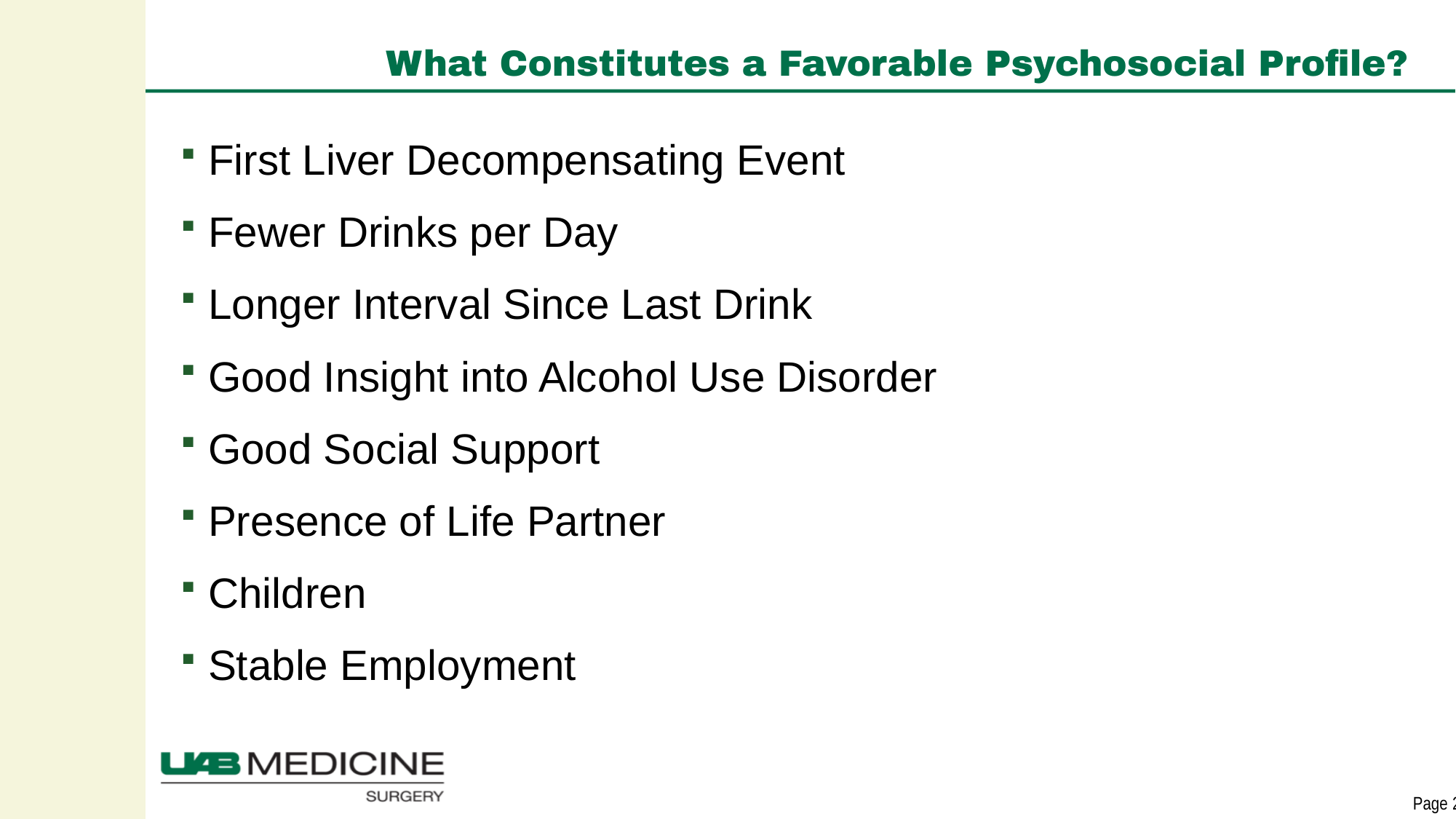

# What Constitutes a Favorable Psychosocial Profile?
First Liver Decompensating Event
Fewer Drinks per Day
Longer Interval Since Last Drink
Good Insight into Alcohol Use Disorder
Good Social Support
Presence of Life Partner
Children
Stable Employment